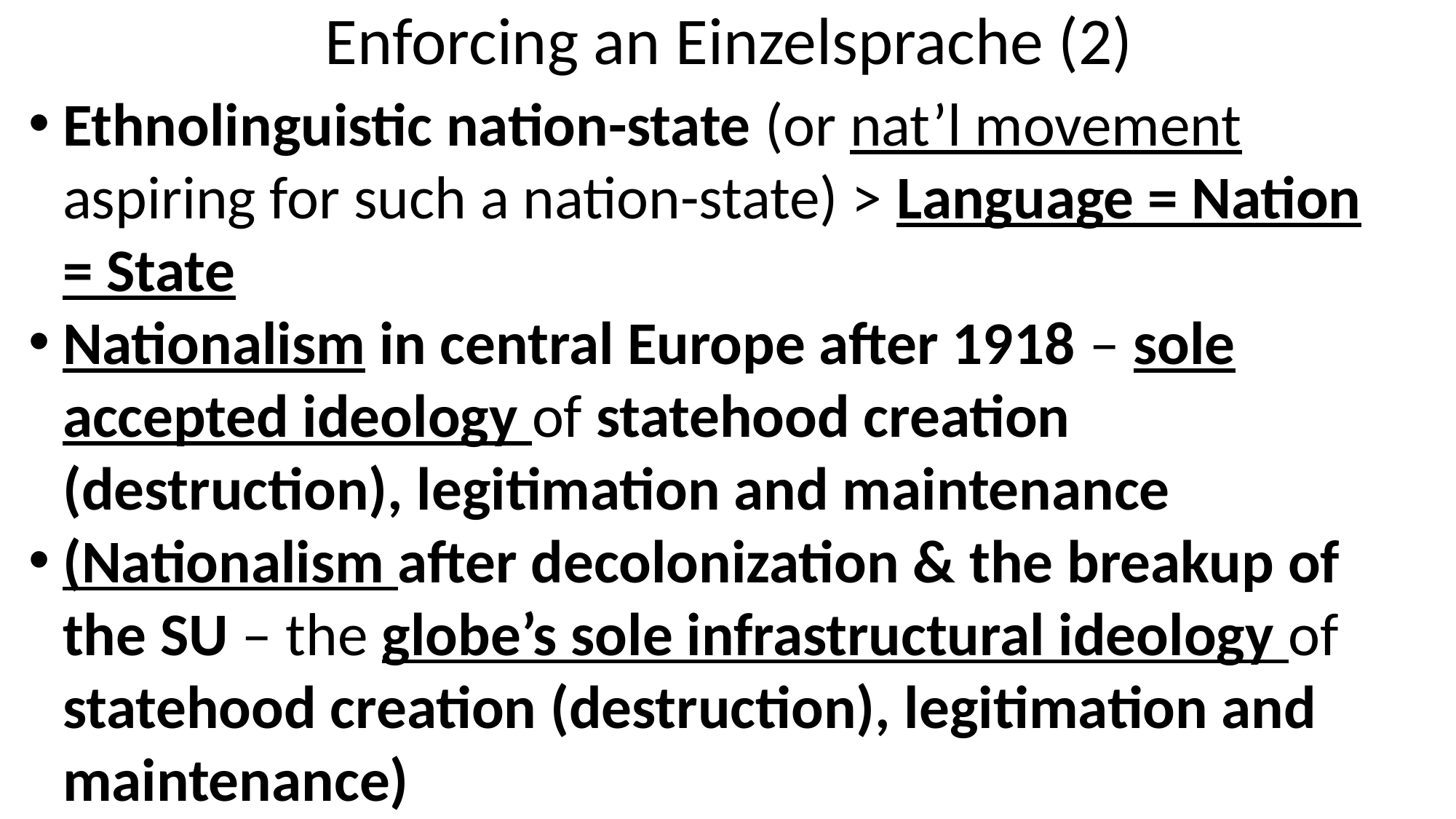

# Enforcing an Einzelsprache (2)
Ethnolinguistic nation-state (or nat’l movement aspiring for such a nation-state) > Language = Nation = State
Nationalism in central Europe after 1918 – sole accepted ideology of statehood creation (destruction), legitimation and maintenance
(Nationalism after decolonization & the breakup of the SU – the globe’s sole infrastructural ideology of statehood creation (destruction), legitimation and maintenance)